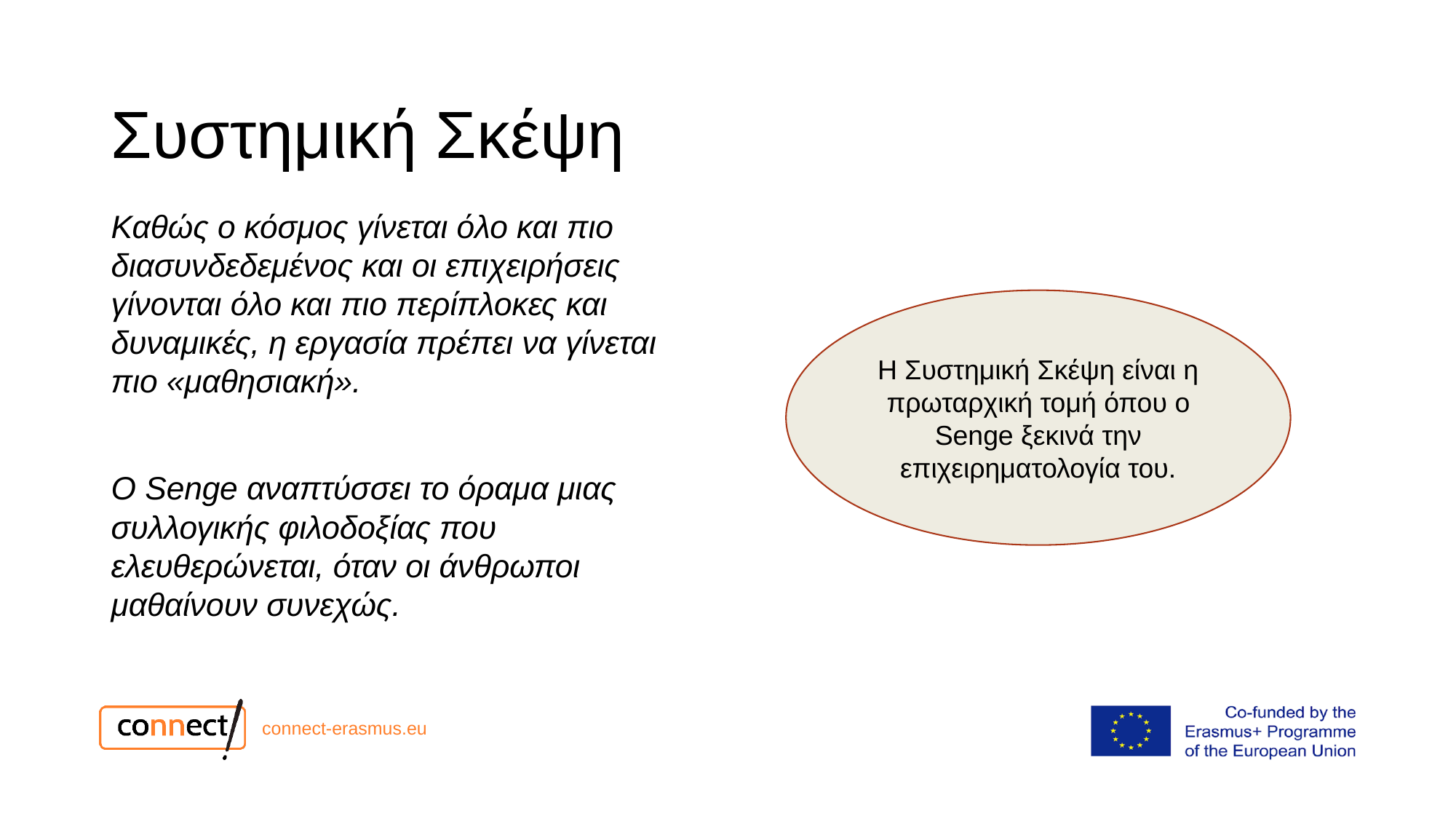

# Συστημική Σκέψη
Καθώς ο κόσμος γίνεται όλο και πιο διασυνδεδεμένος και οι επιχειρήσεις γίνονται όλο και πιο περίπλοκες και δυναμικές, η εργασία πρέπει να γίνεται πιο «μαθησιακή».

Ο Senge αναπτύσσει το όραμα μιας συλλογικής φιλοδοξίας που ελευθερώνεται, όταν οι άνθρωποι μαθαίνουν συνεχώς.
Η Συστημική Σκέψη είναι η πρωταρχική τομή όπου ο Senge ξεκινά την επιχειρηματολογία του.
connect-erasmus.eu